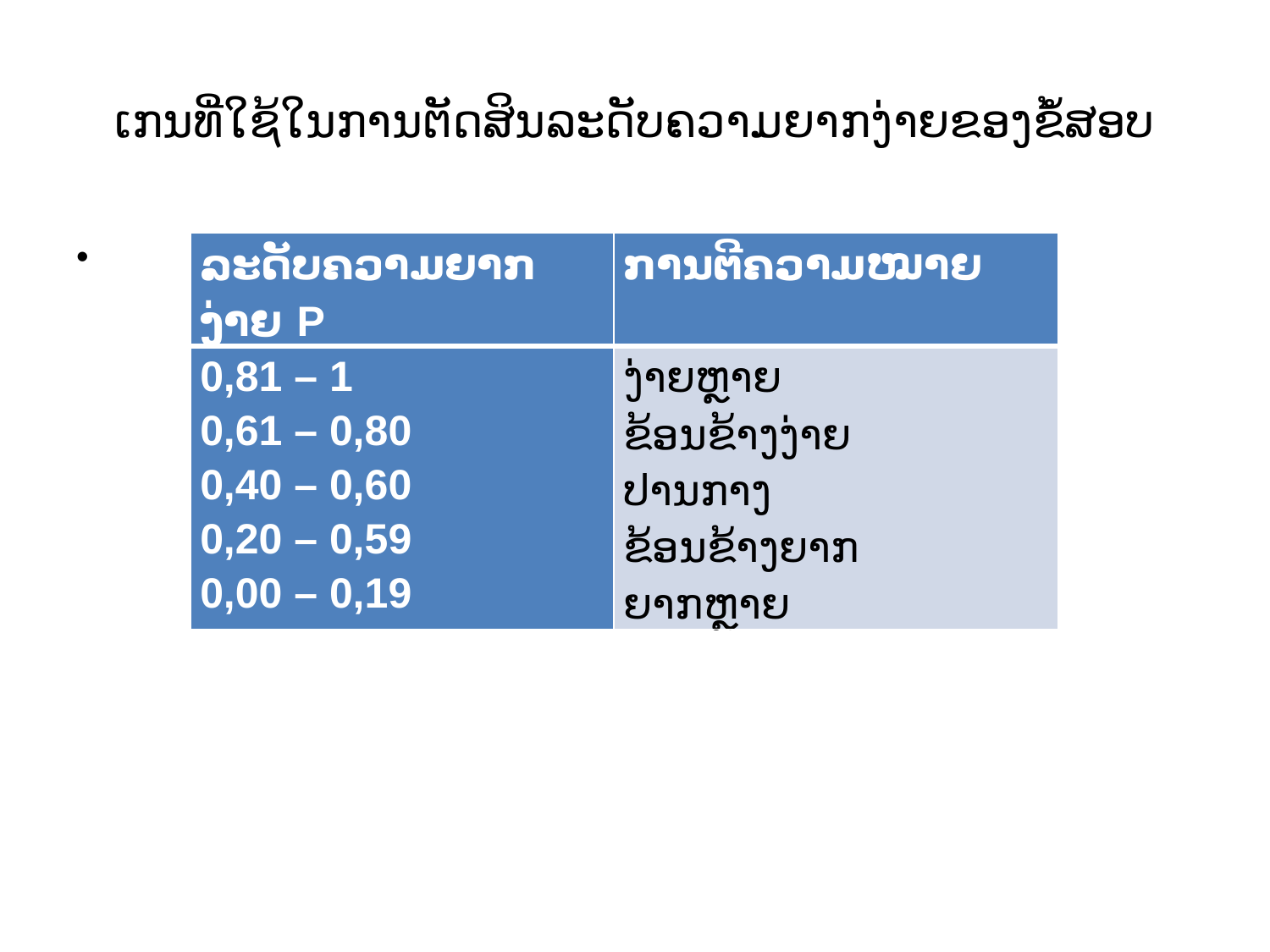

# ເກນ​ທີ່​​ໃຊ້​ໃນ​ການ​ຕັດສິນ​ລະດັບ​ຄວາມ​ຍາກ​ງ່າຍ​ຂອງ​ຂໍ້​ສອບ

| ລະດັບ​ຄວາມ​ຍາກ​ງ່າຍ P | ການ​ຕີ​ຄວາມ​ໝາຍ |
| --- | --- |
| 0,81 – 1 0,61 – 0,80 0,40 – 0,60 0,20 – 0,59 0,00 – 0,19 | ງ່າຍ​ຫຼາຍ ຂ້ອນ​ຂ້າງ​ງ່າຍ ປານ​ກາງ ຂ້ອນ​ຂ້າງ​ຍາກ ຍາກ​ຫຼາຍ |